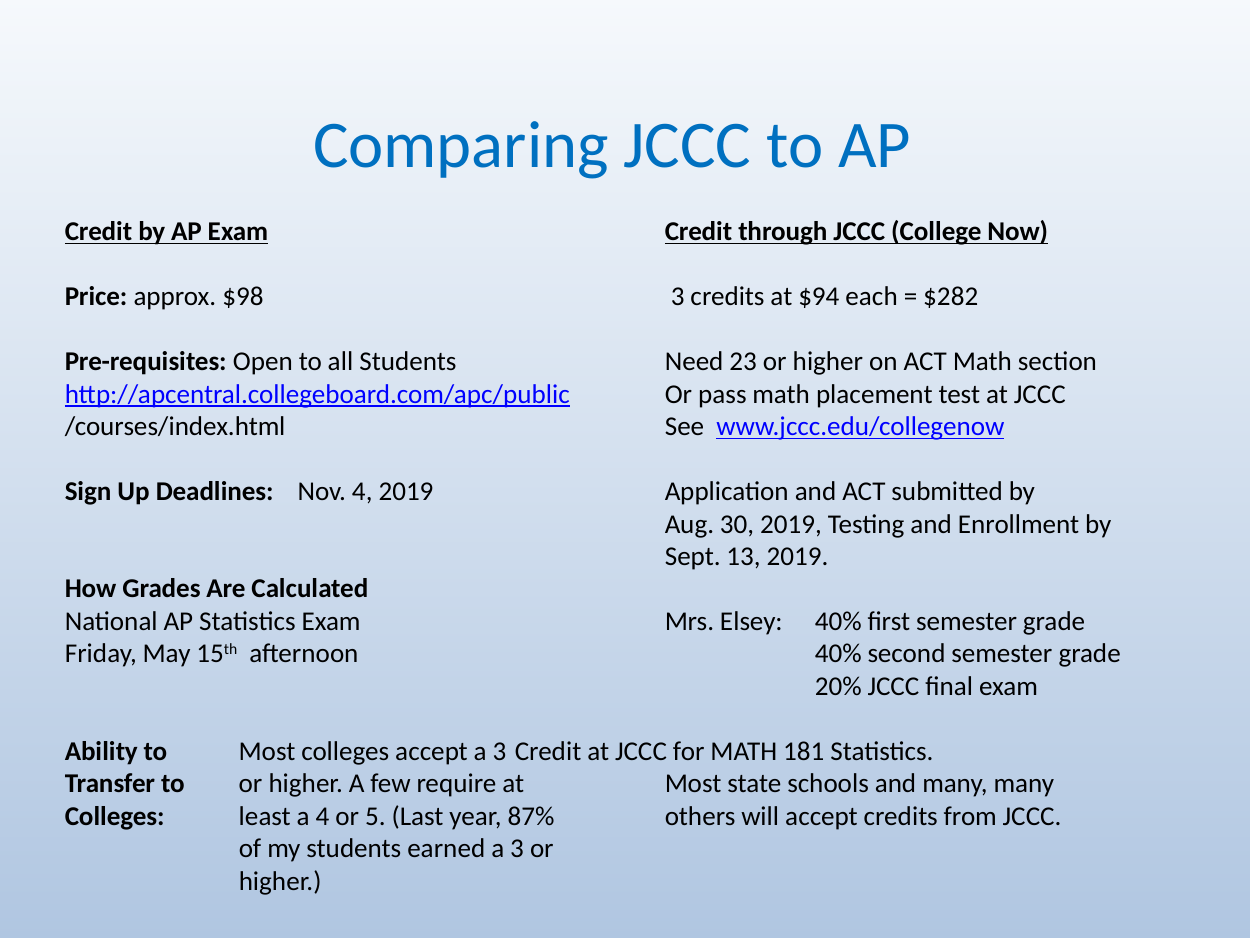

Comparing JCCC to AP
Credit by AP Exam			Credit through JCCC (College Now)

Price: approx. $98			 3 credits at $94 each = $282

Pre-requisites: Open to all Students		Need 23 or higher on ACT Math section
http://apcentral.collegeboard.com/apc/public	Or pass math placement test at JCCC
/courses/index.html			See  www.jccc.edu/collegenow

Sign Up Deadlines:    Nov. 4, 2019		Application and ACT submitted by
				Aug. 30, 2019, Testing and Enrollment by 				Sept. 13, 2019.
How Grades Are Calculated
National AP Statistics Exam			Mrs. Elsey:	40% first semester grade
Friday, May 15th  afternoon				40% second semester grade
					20% JCCC final exam

Ability to 	    Most colleges accept a 3 	Credit at JCCC for MATH 181 Statistics.
Transfer to 	    or higher. A few require at	Most state schools and many, many
Colleges:	    least a 4 or 5. (Last year, 87% 	others will accept credits from JCCC.
	    of my students earned a 3 or
	    higher.)